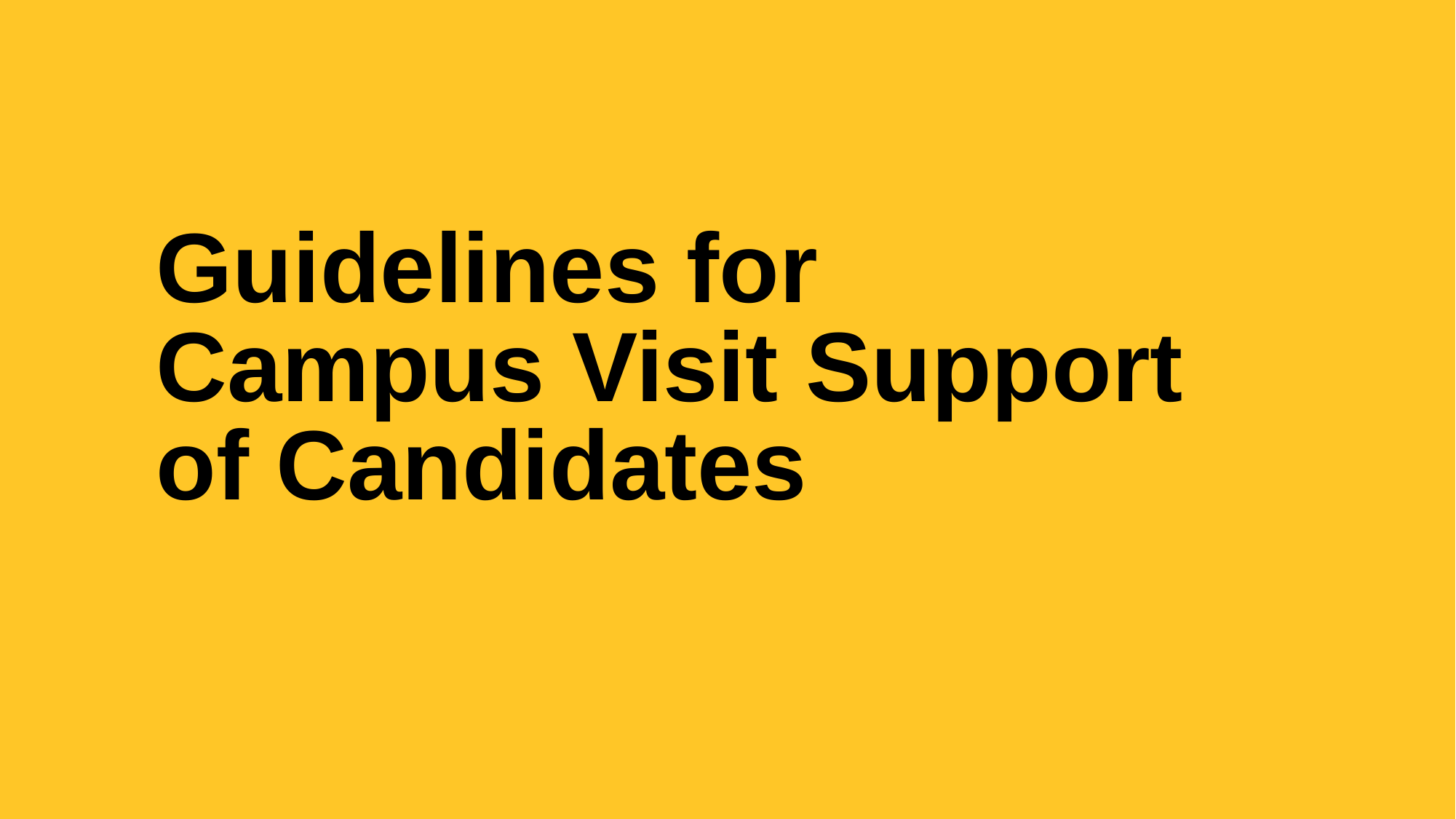

Guidelines for Campus Visit Support of Candidates
From Search Workshop for Admins in 2022//1-23-24ek
1